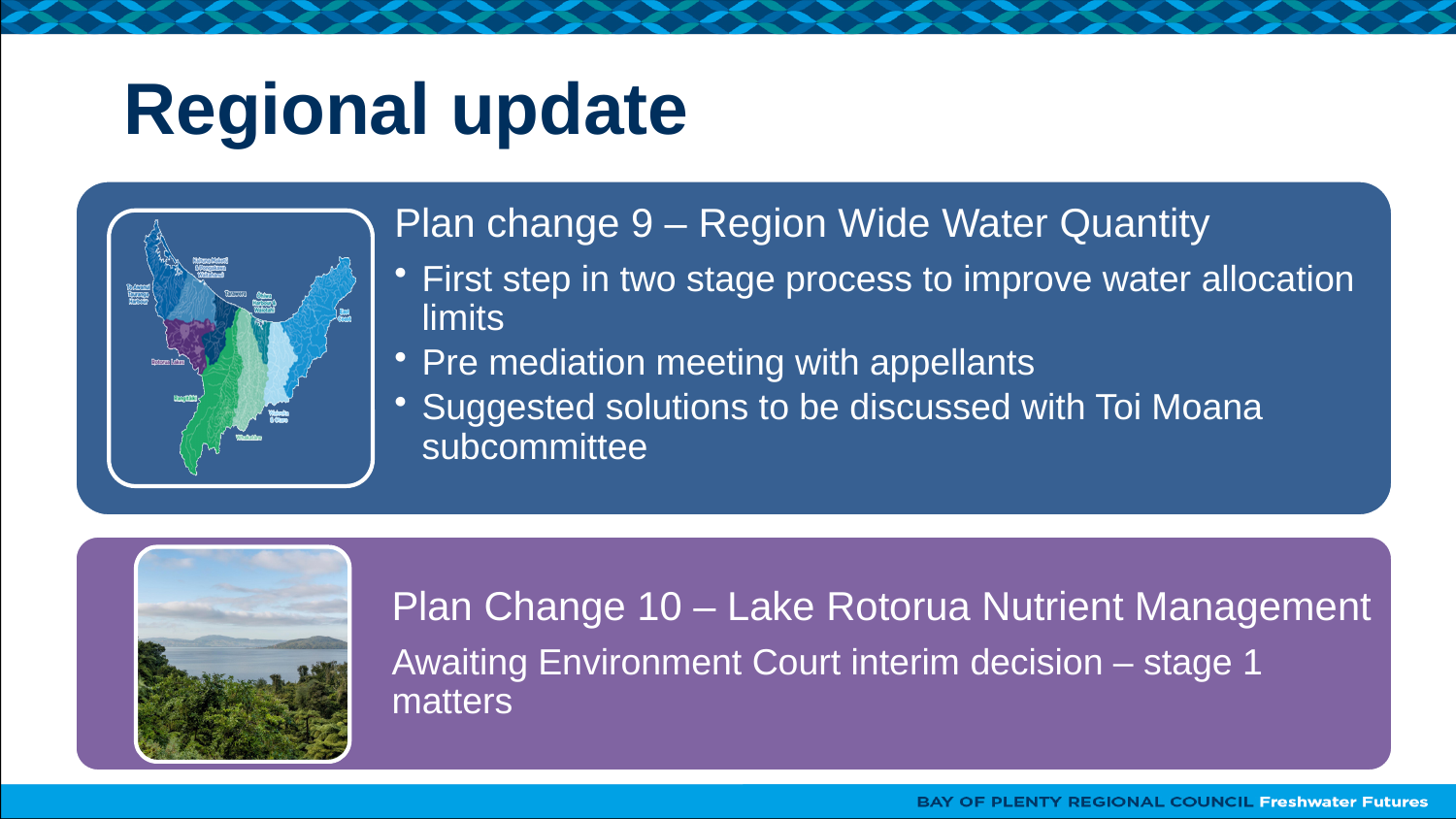

# Regional update
Plan change 9 – Region Wide Water Quantity
First step in two stage process to improve water allocation limits
Pre mediation meeting with appellants
Suggested solutions to be discussed with Toi Moana subcommittee

Plan Change 10 – Lake Rotorua Nutrient Management
Awaiting Environment Court interim decision – stage 1 matters